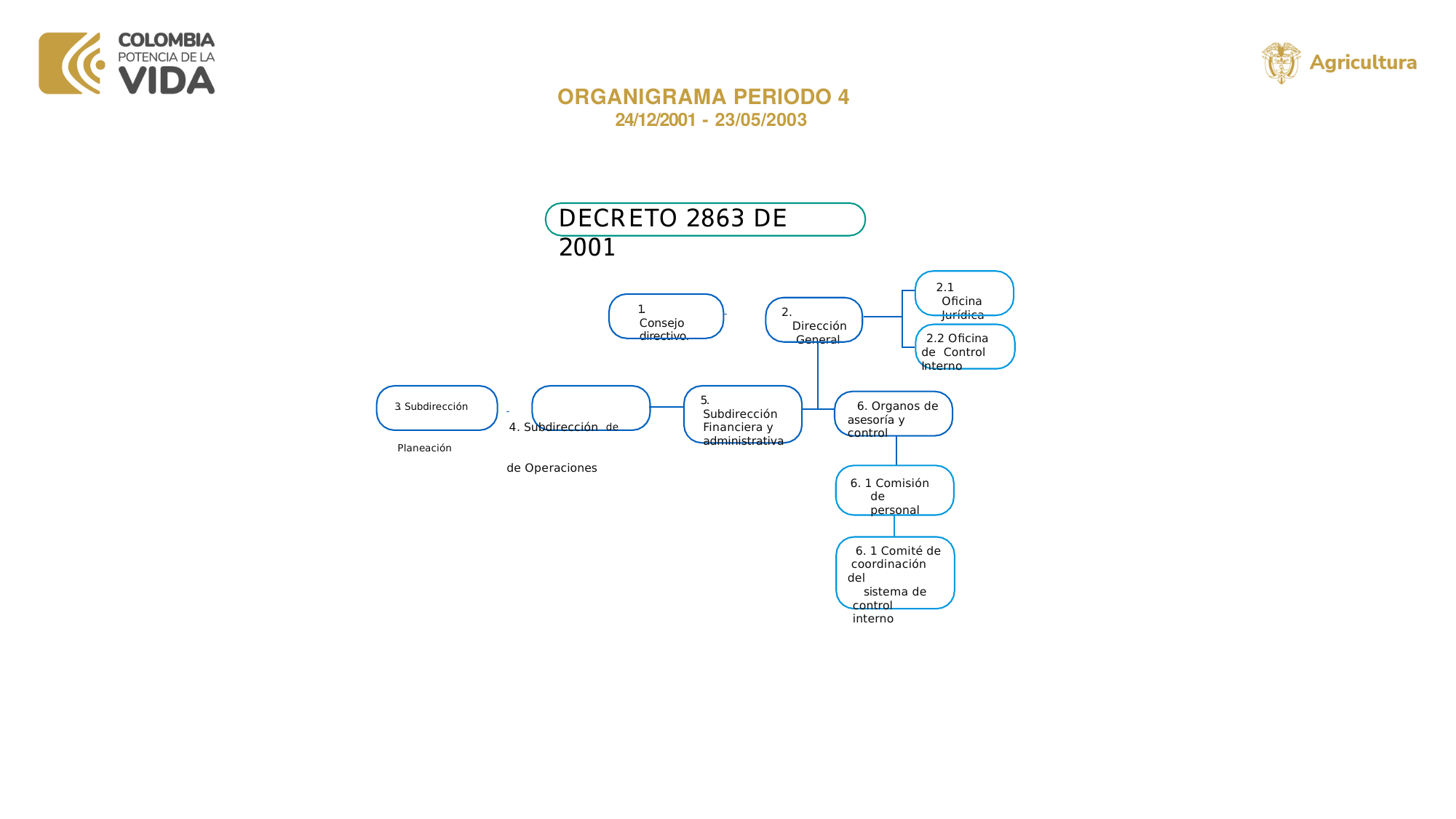

# ORGANIGRAMA PERIODO 4  24/12/2001 - 23/05/2003
DECRETO 2863 DE 2001

2.1 Oﬁcina  Jurídica

1. Consejo  directivo.

2. Dirección  General

2.2 Oﬁcina de  Control Interno

5. Subdirección  Financiera y  administrativa
3. Subdirección	 		 4. Subdirección  de Planeación			de Operaciones
6. Organos de  asesoría y control
6. 1 Comisión de  personal
6. 1 Comité de  coordinación del
sistema de  control interno